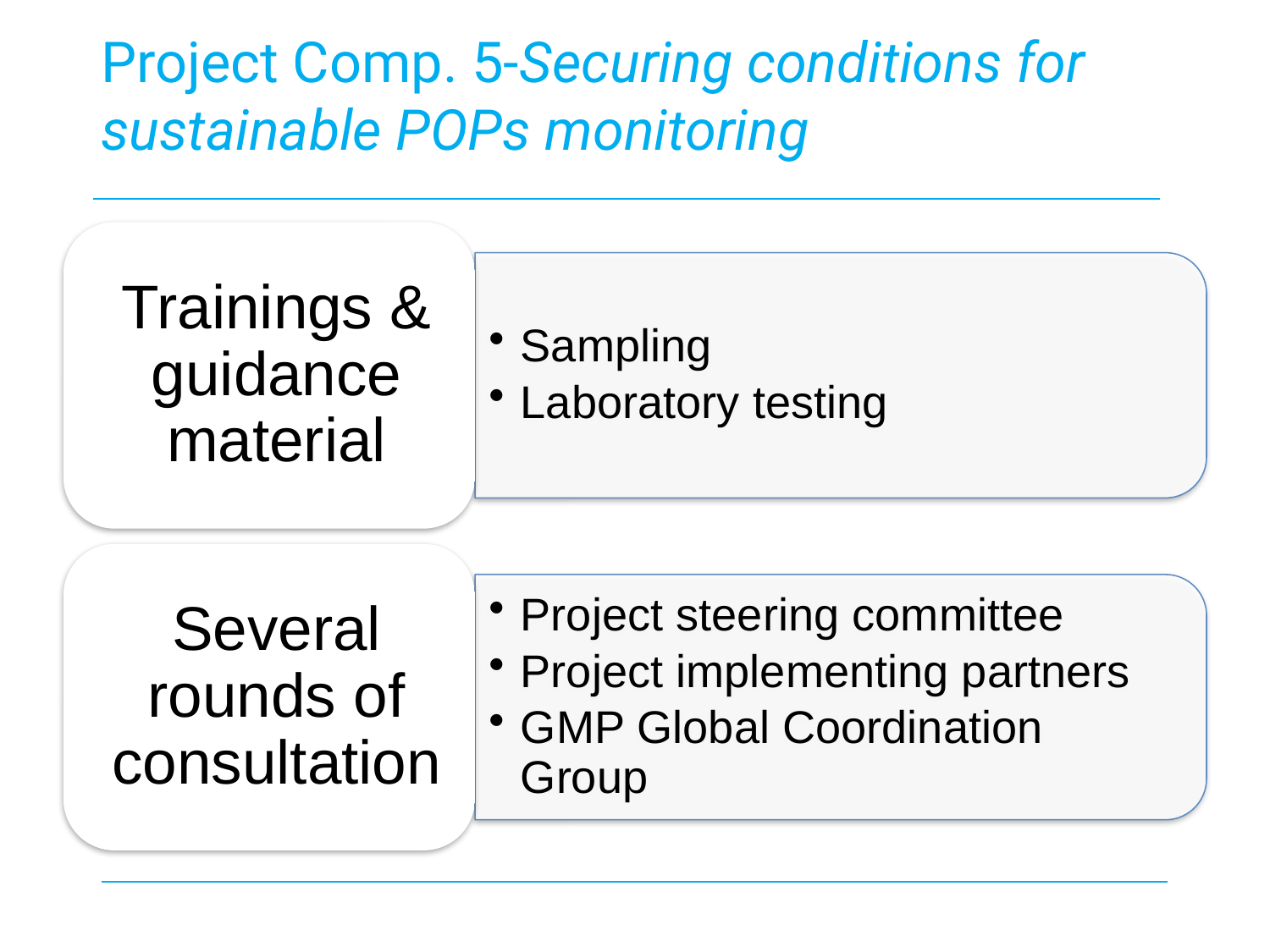

Project Comp. 5-Securing conditions for sustainable POPs monitoring
Sampling
Laboratory testing
Trainings & guidance material
Project steering committee
Project implementing partners
GMP Global Coordination Group
Several rounds of consultation